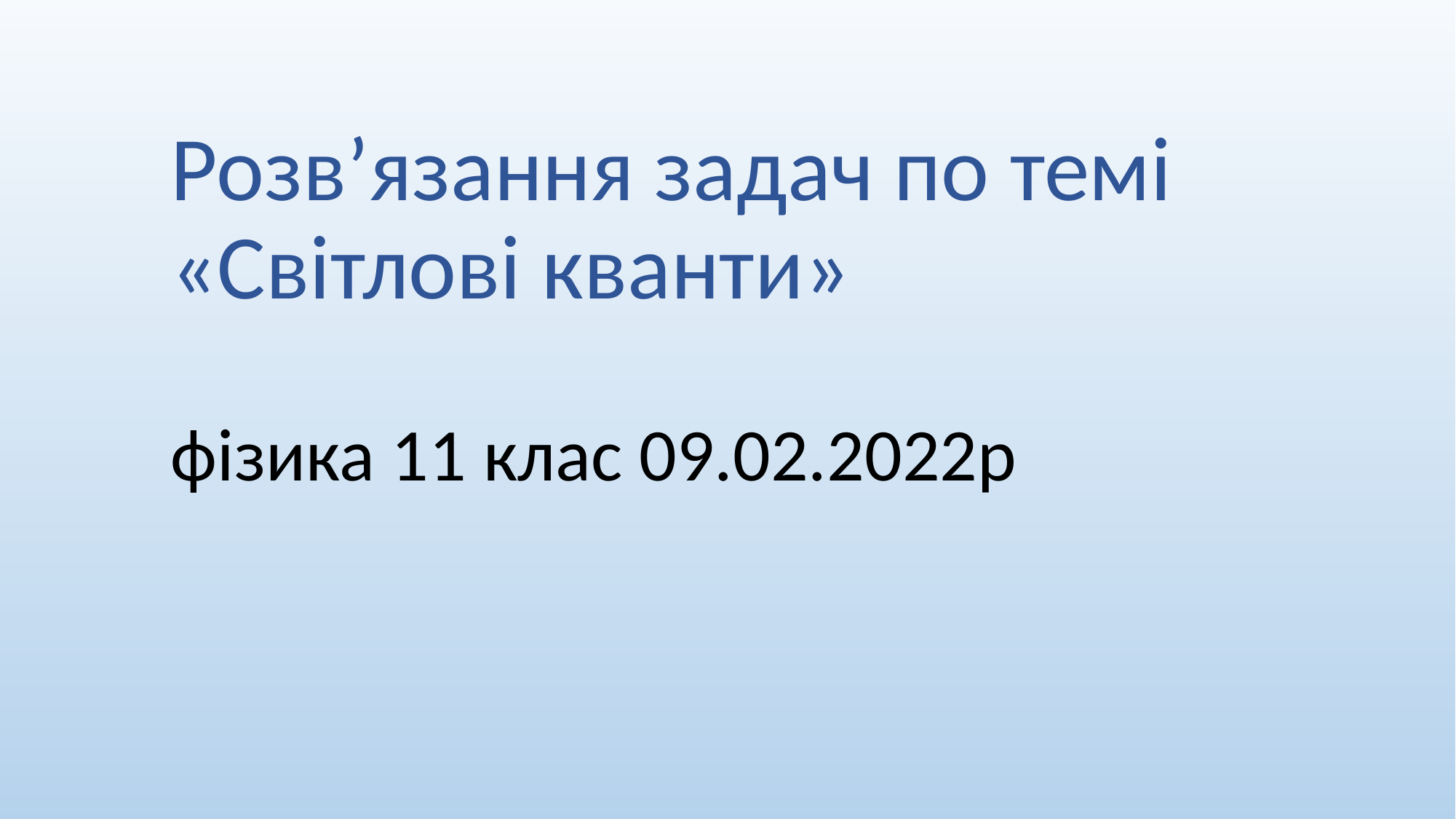

# Розв’язання задач по темі «Світлові кванти» фізика 11 клас 09.02.2022р